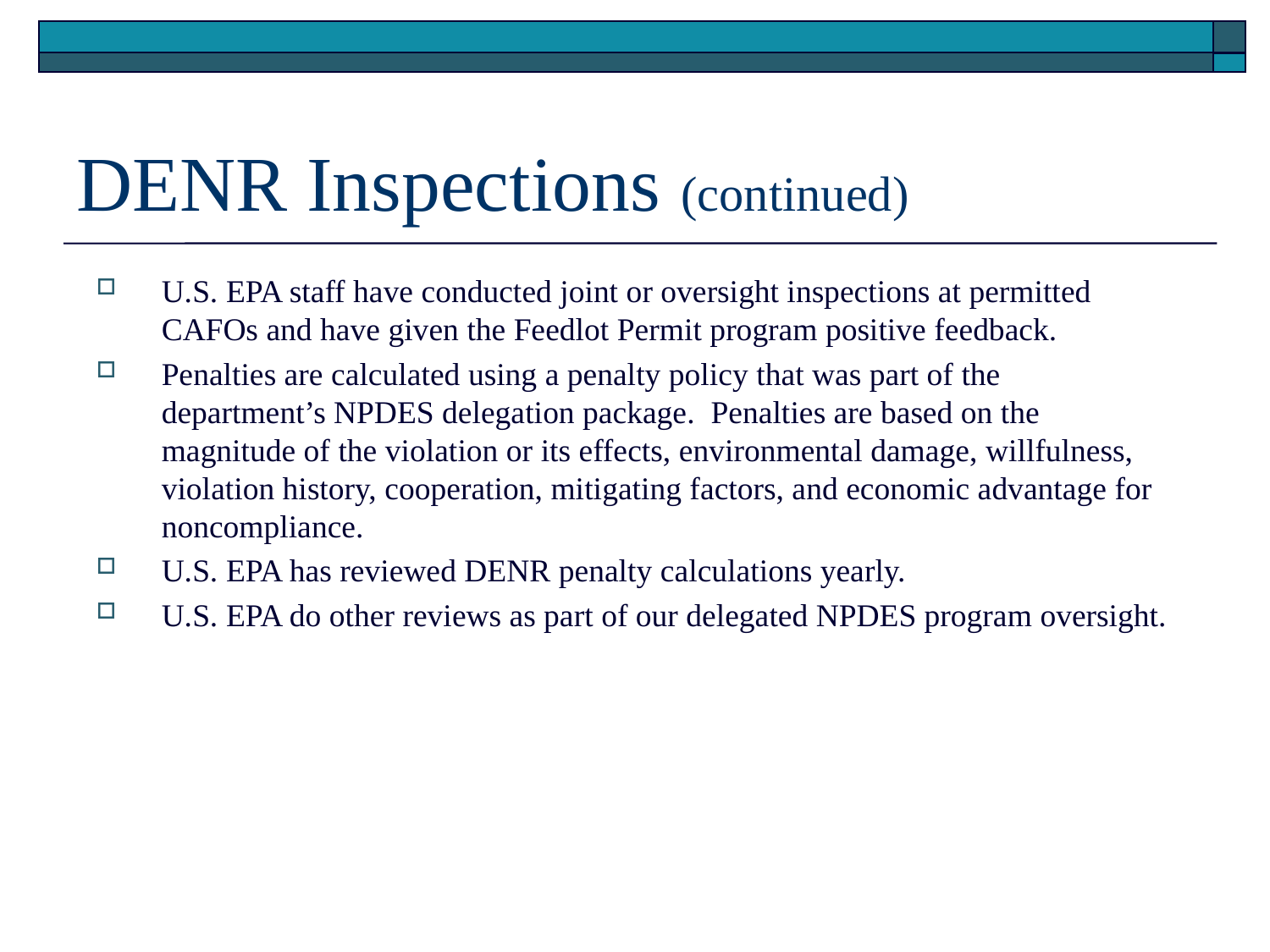

# DENR Inspections (continued)
U.S. EPA staff have conducted joint or oversight inspections at permitted CAFOs and have given the Feedlot Permit program positive feedback.
Penalties are calculated using a penalty policy that was part of the department’s NPDES delegation package.  Penalties are based on the magnitude of the violation or its effects, environmental damage, willfulness, violation history, cooperation, mitigating factors, and economic advantage for noncompliance.
U.S. EPA has reviewed DENR penalty calculations yearly.
U.S. EPA do other reviews as part of our delegated NPDES program oversight.